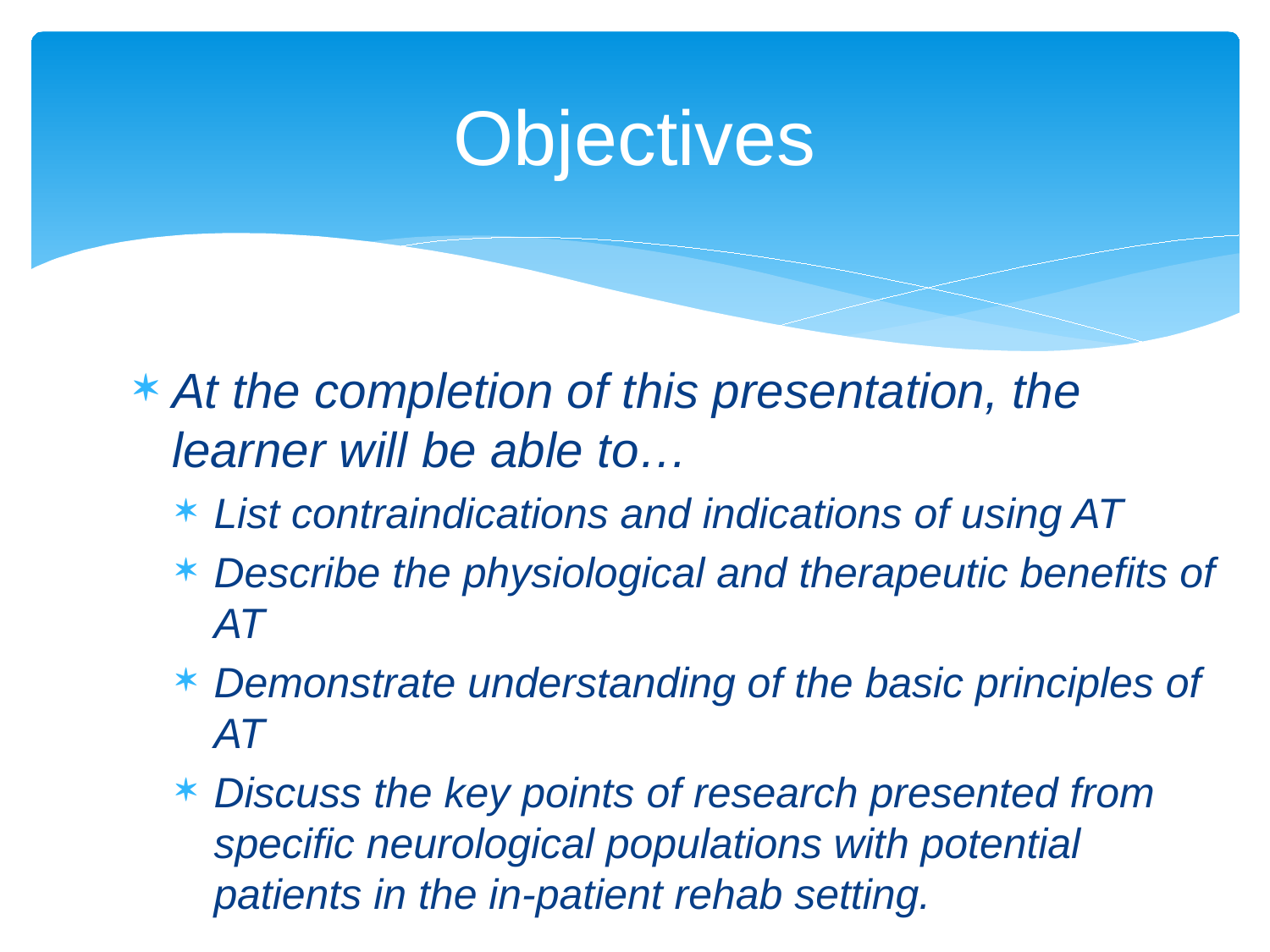

# Objectives
At the completion of this presentation, the learner will be able to…
List contraindications and indications of using AT
Describe the physiological and therapeutic benefits of AT
Demonstrate understanding of the basic principles of AT
Discuss the key points of research presented from specific neurological populations with potential patients in the in-patient rehab setting.